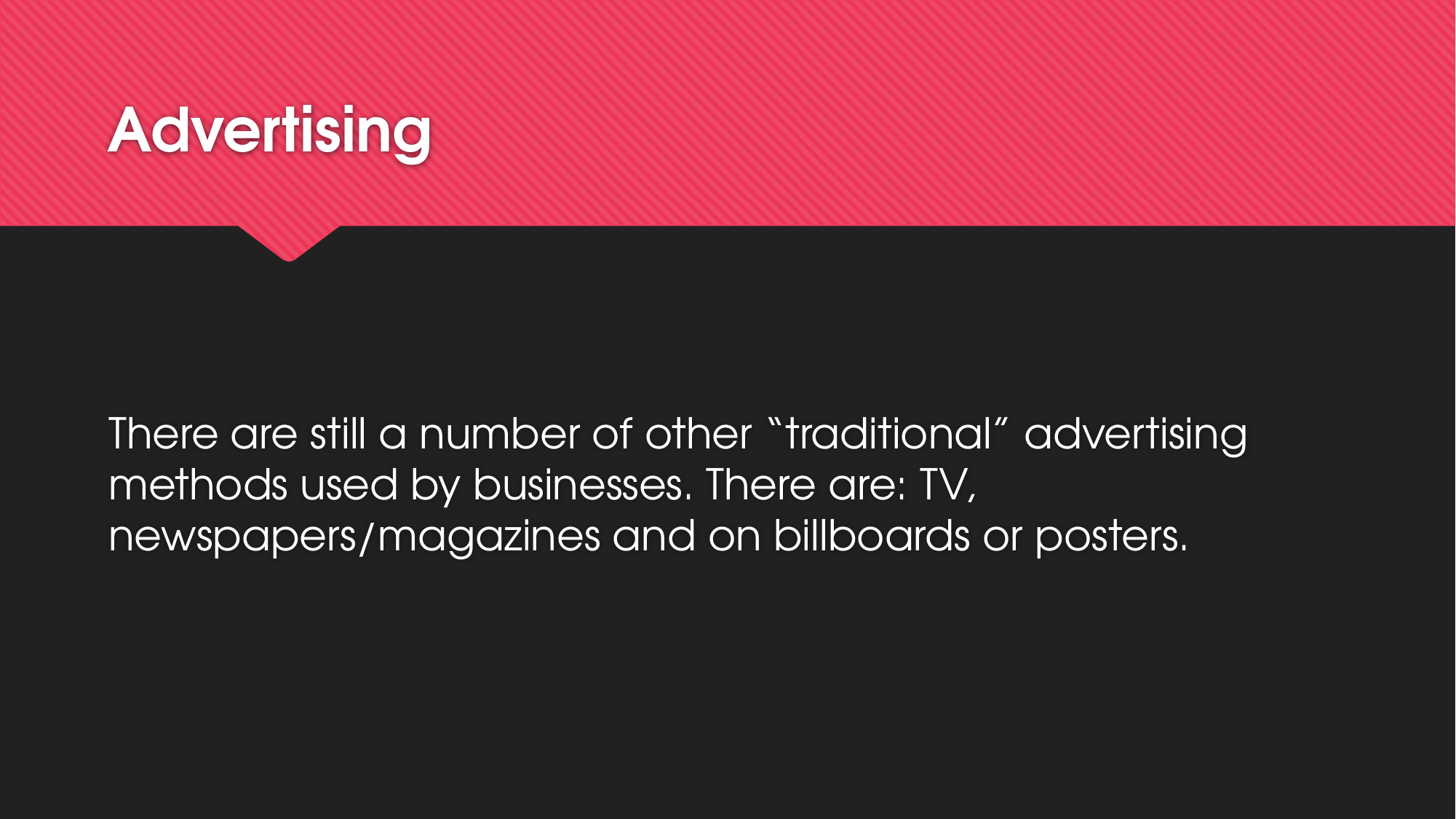

# Advertising
There are still a number of other “traditional” advertising methods used by businesses. There are: TV, newspapers/magazines and on billboards or posters.